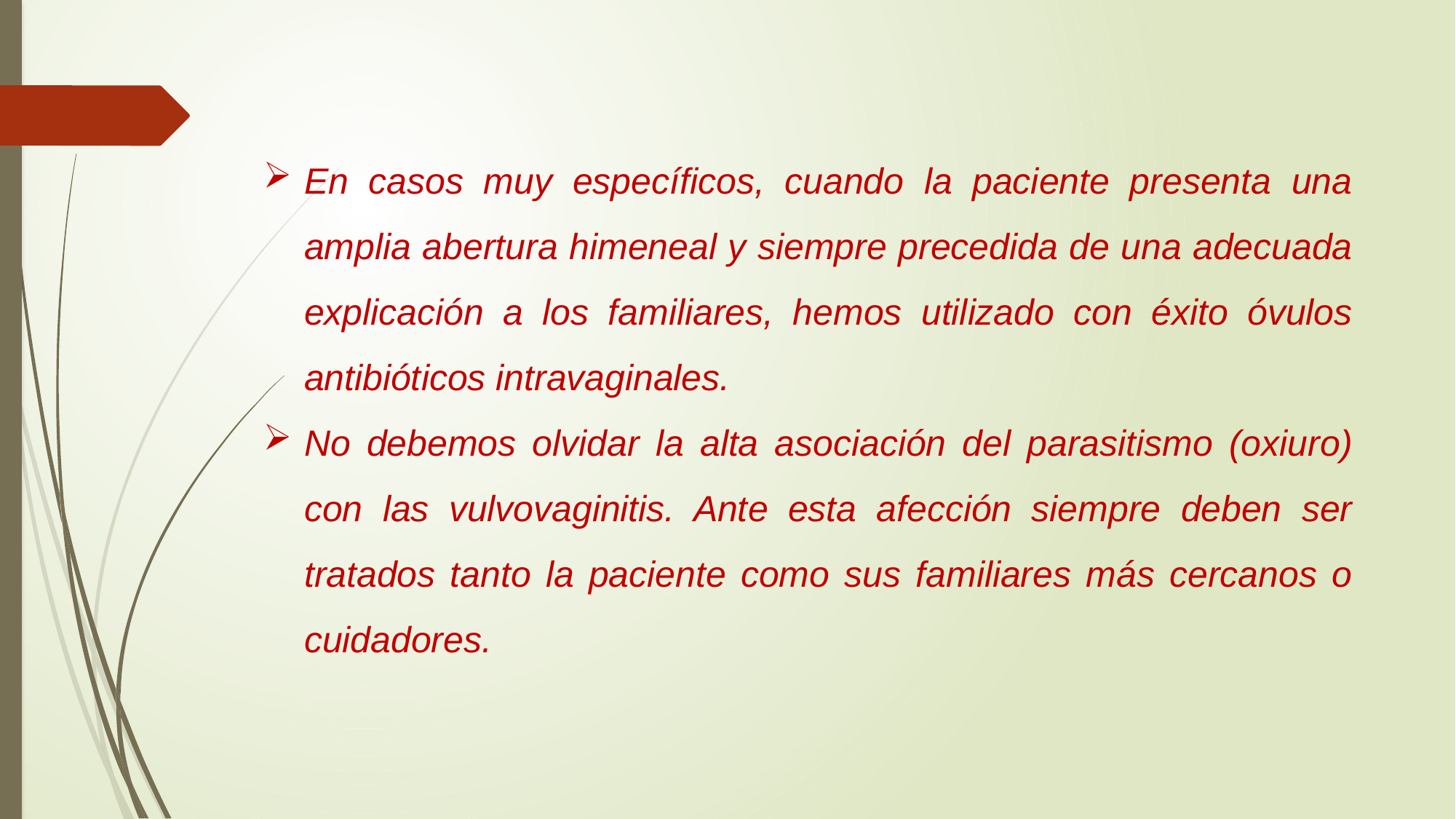

En casos muy específicos, cuando la paciente presenta una amplia abertura himeneal y siempre precedida de una adecuada explicación a los familiares, hemos utilizado con éxito óvulos antibióticos intravaginales.
No debemos olvidar la alta asociación del parasitismo (oxiuro) con las vulvovaginitis. Ante esta afección siempre deben ser tratados tanto la paciente como sus familiares más cercanos o cuidadores.